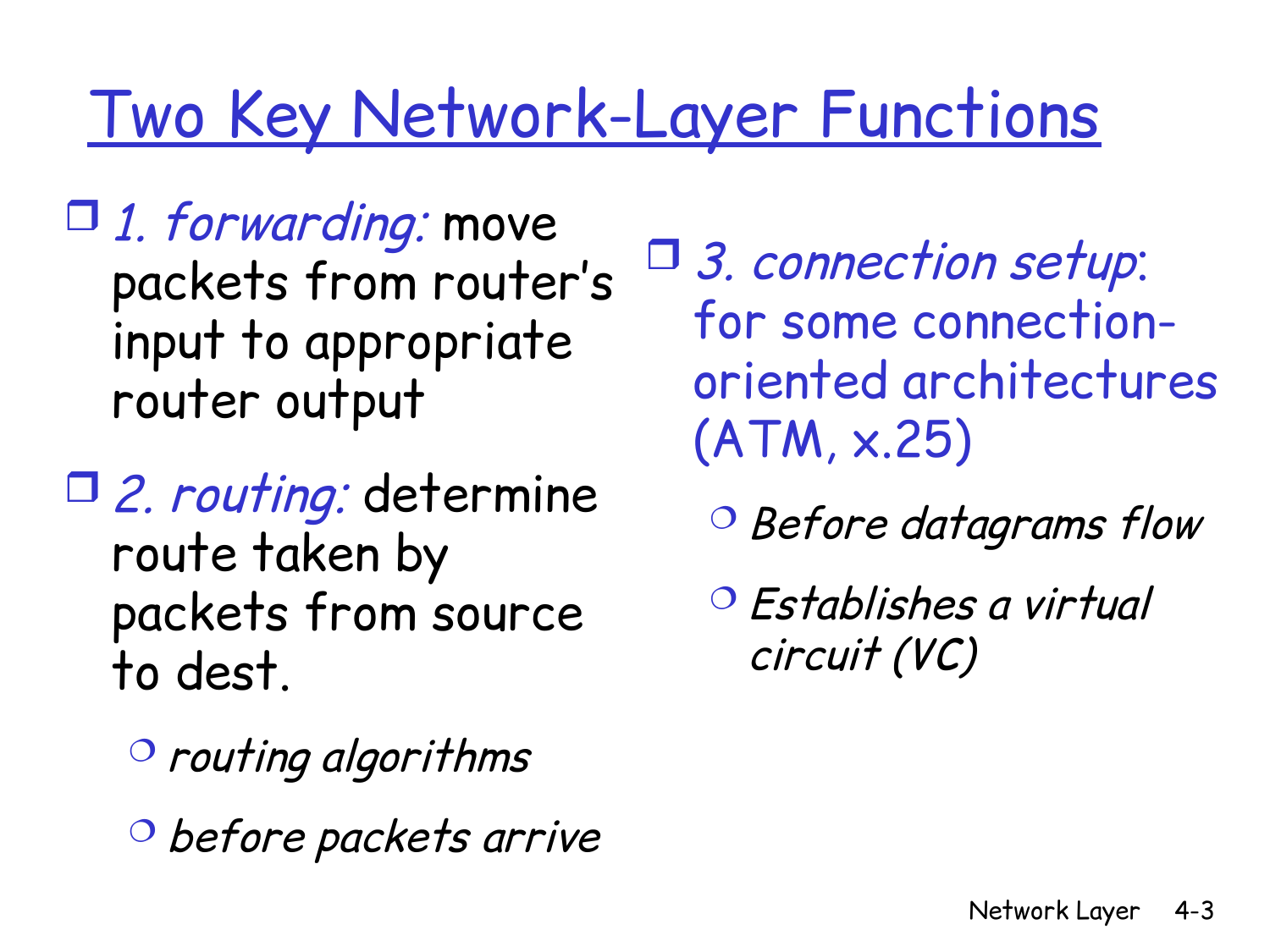

# Two Key Network-Layer Functions
1. forwarding: move packets from router’s input to appropriate router output
2. routing: determine route taken by packets from source to dest.
routing algorithms
before packets arrive

3. connection setup: for some connection-oriented architectures (ATM, x.25)
Before datagrams flow
Establishes a virtual circuit (VC)
Network Layer
4-3